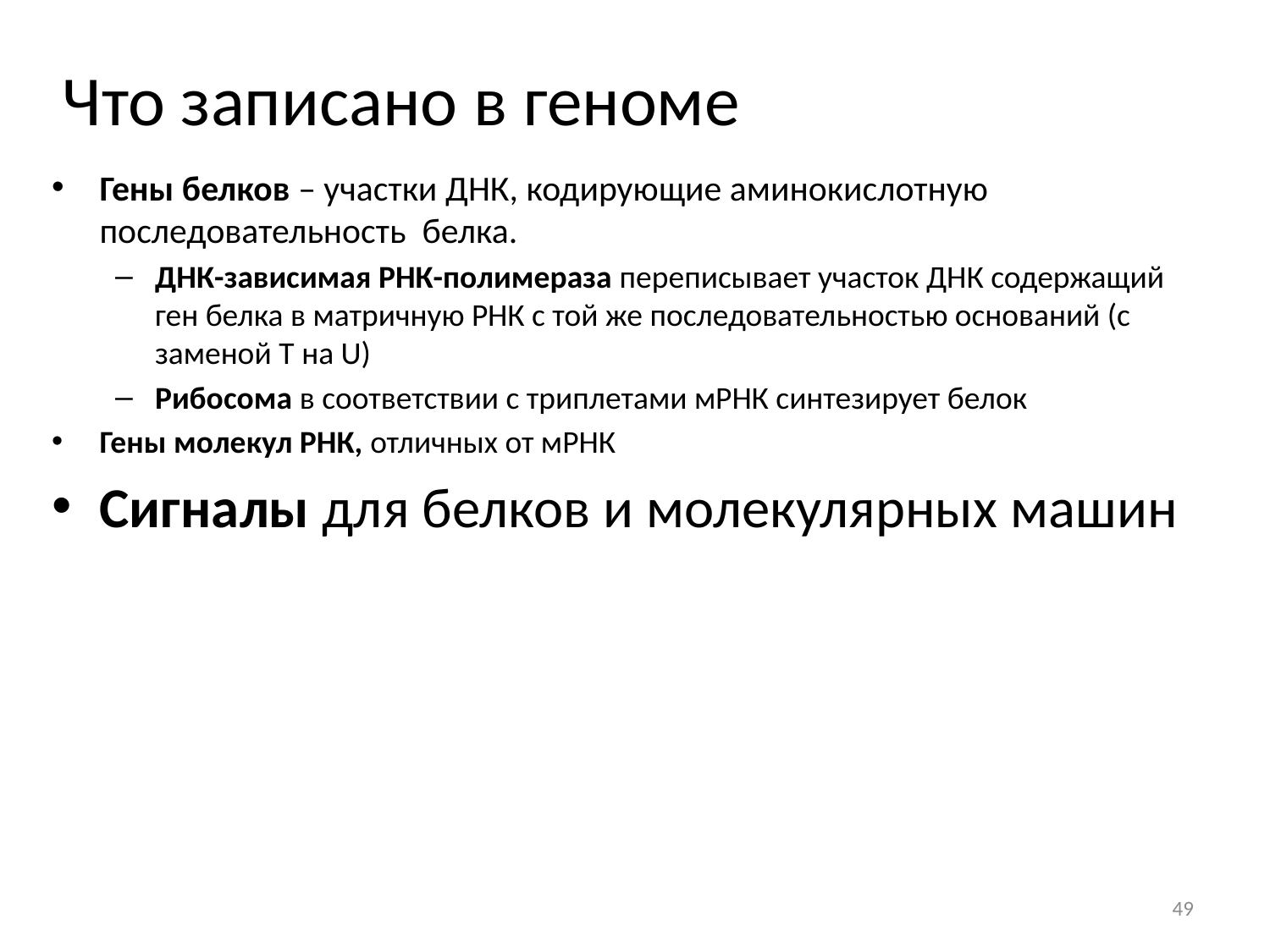

# Что записано в геноме
Гены белков – участки ДНК, кодирующие аминокислотную последовательность  белка.
ДНК-зависимая РНК-полимераза переписывает участок ДНК содержащий ген белка в матричную РНК с той же последовательностью оснований (с заменой T на U)
Рибосома в соответствии с триплетами мРНК синтезирует белок
Гены молекул РНК, отличных от мРНК
Сигналы для белков и молекулярных машин

49